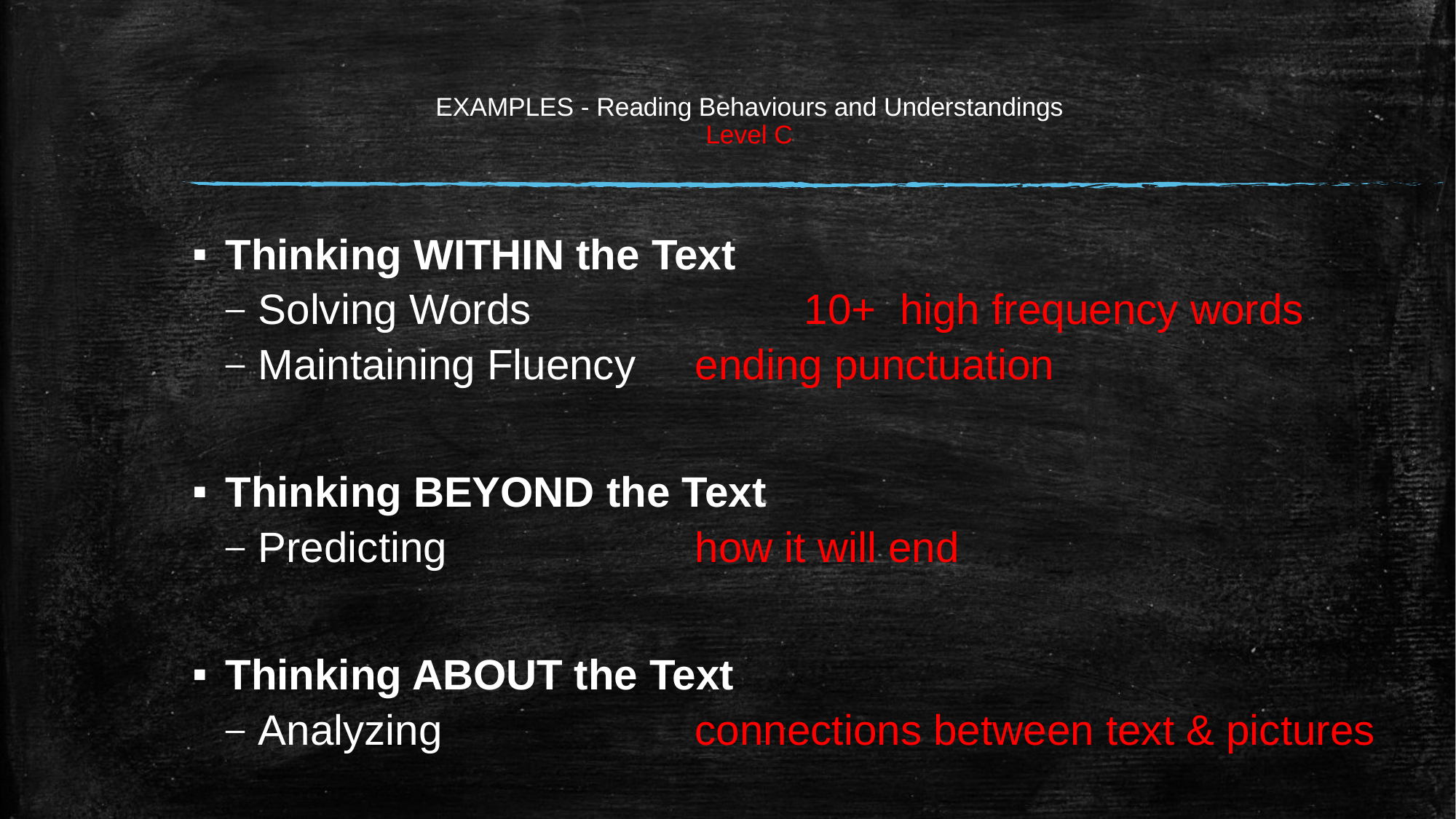

# EXAMPLES - Reading Behaviours and Understandings Level C
Thinking WITHIN the Text
Solving Words			10+  high frequency words
Maintaining Fluency  	ending punctuation

Thinking BEYOND the Text
Predicting			how it will end

Thinking ABOUT the Text
Analyzing			connections between text & pictures